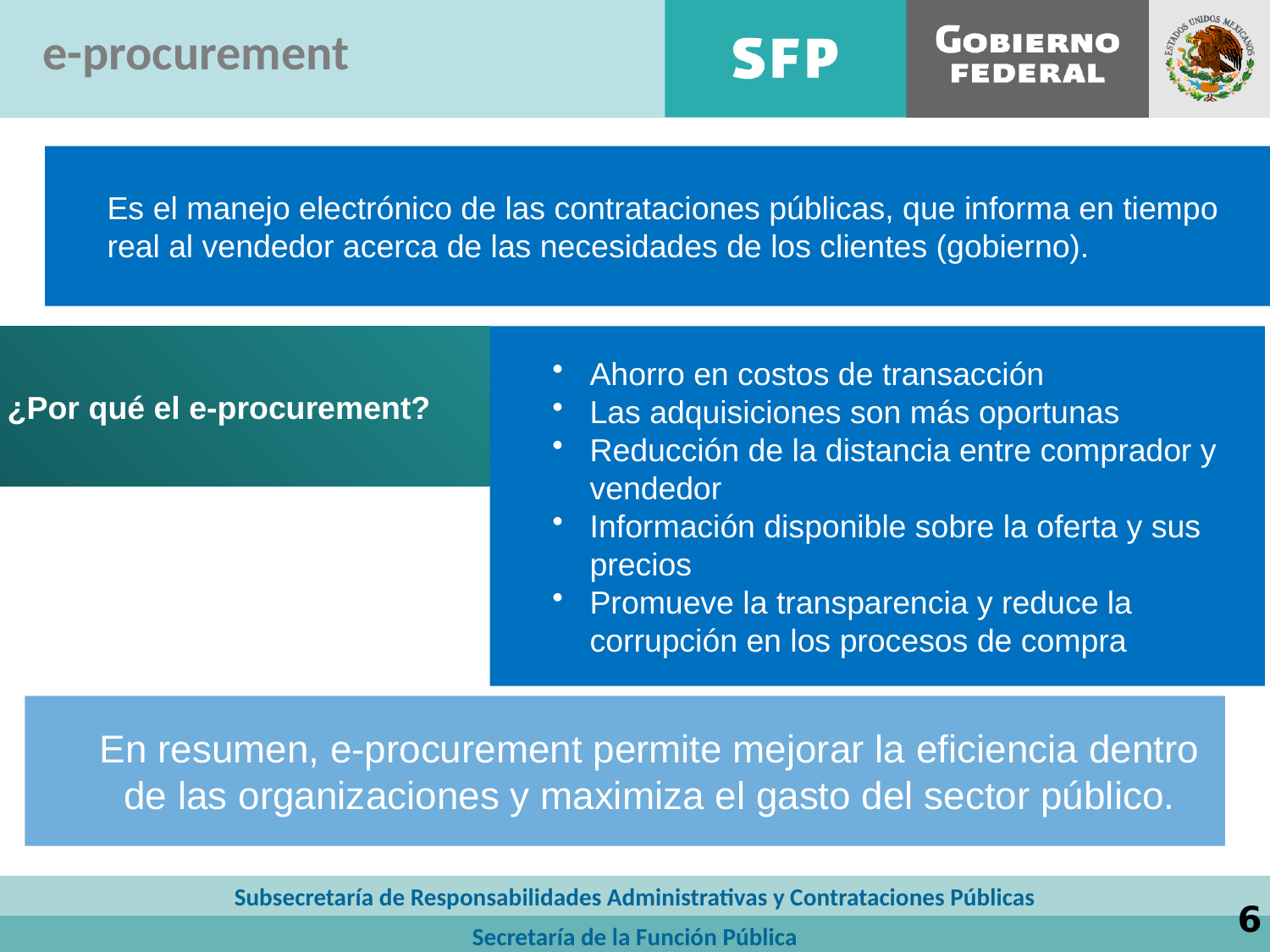

e-procurement
Es el manejo electrónico de las contrataciones públicas, que informa en tiempo real al vendedor acerca de las necesidades de los clientes (gobierno).
¿Por qué el e-procurement?
Ahorro en costos de transacción
Las adquisiciones son más oportunas
Reducción de la distancia entre comprador y vendedor
Información disponible sobre la oferta y sus precios
Promueve la transparencia y reduce la corrupción en los procesos de compra
En resumen, e-procurement permite mejorar la eficiencia dentro de las organizaciones y maximiza el gasto del sector público.

Subsecretaría de Responsabilidades Administrativas y Contrataciones Públicas
6
Secretaría de la Función Pública